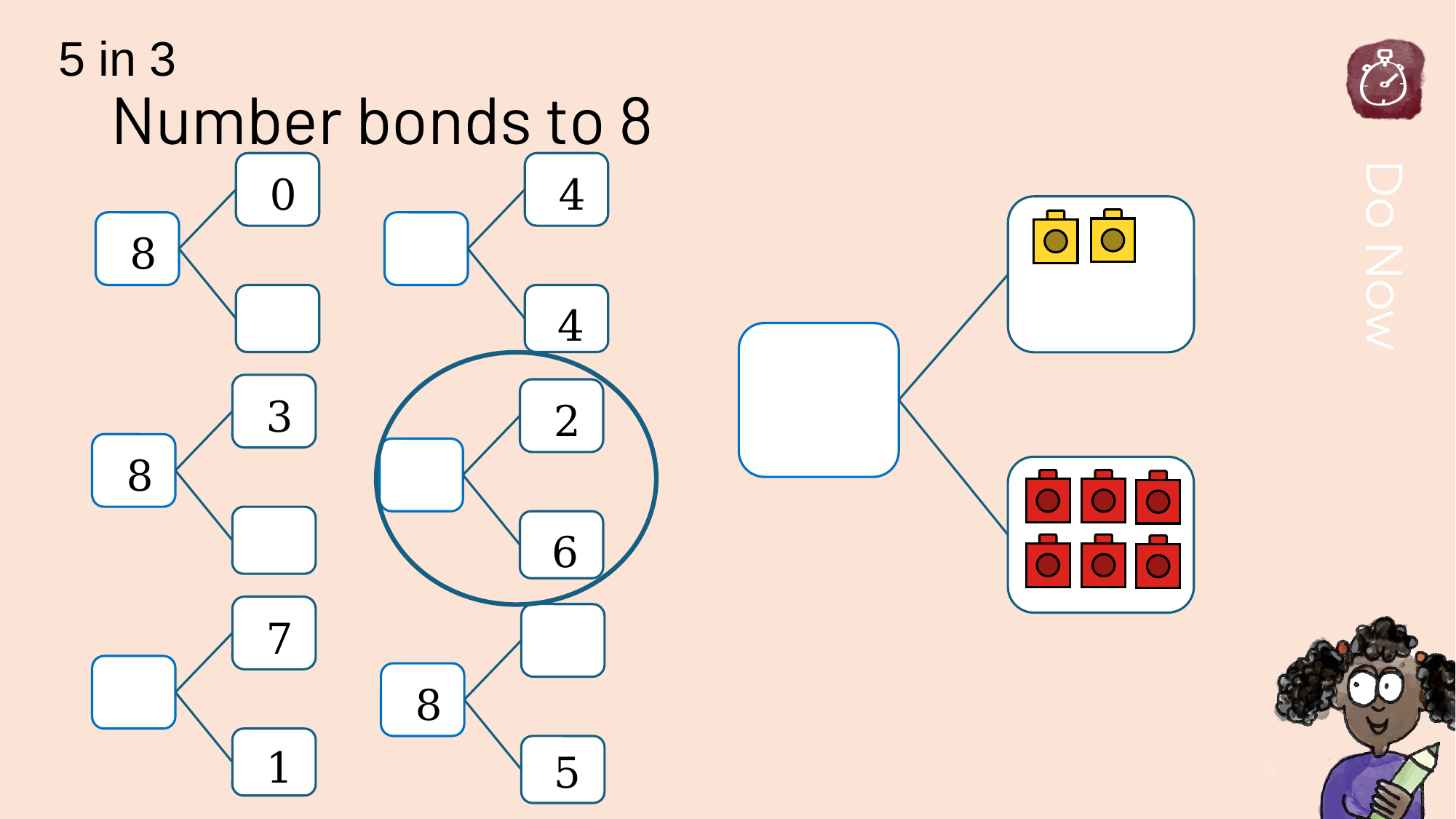

5 in 3
# Number bonds to 8

0
4

8
4

3
2
8

6

7
8
1
5